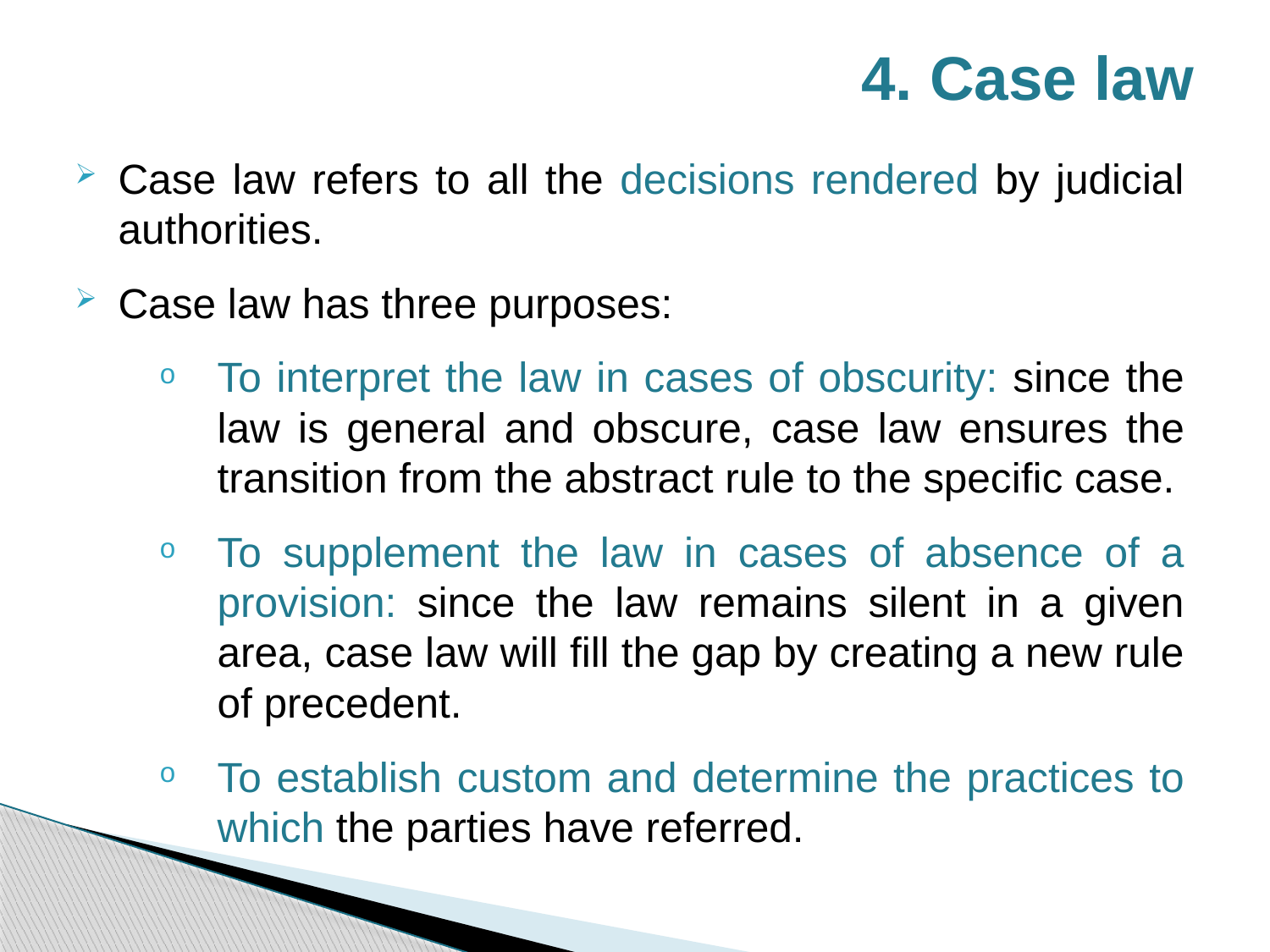

# 4. Case law
Case law refers to all the decisions rendered by judicial authorities.
Case law has three purposes:
To interpret the law in cases of obscurity: since the law is general and obscure, case law ensures the transition from the abstract rule to the specific case.
To supplement the law in cases of absence of a provision: since the law remains silent in a given area, case law will fill the gap by creating a new rule of precedent.
To establish custom and determine the practices to which the parties have referred.